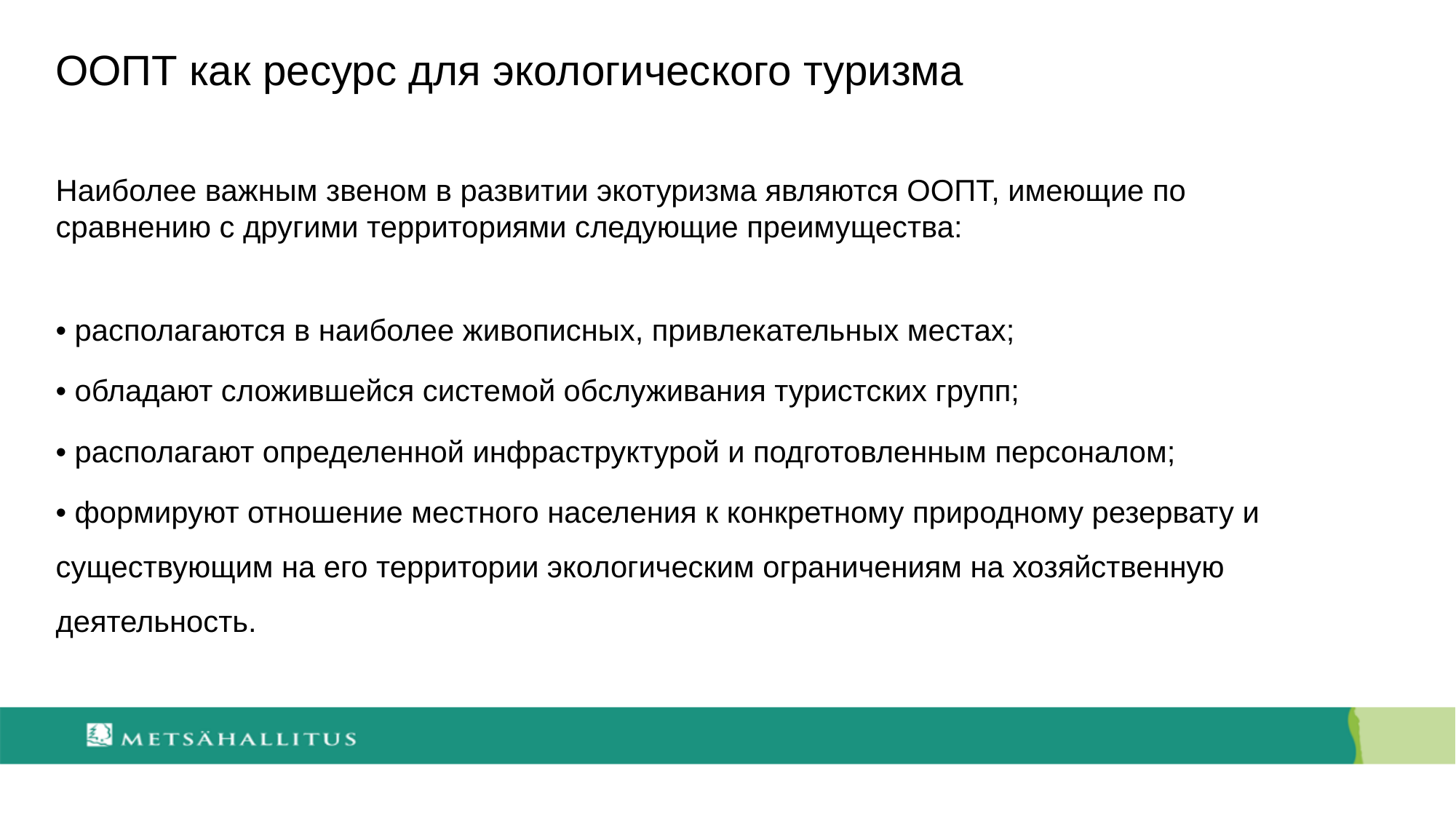

ООПТ как ресурс для экологического туризма
Наиболее важным звеном в развитии экотуризма являются ООПТ, имеющие по сравнению с другими территориями следующие преимущества:

• располагаются в наиболее живописных, привлекательных местах;
• обладают сложившейся системой обслуживания туристских групп;
• располагают определенной инфраструктурой и подготовленным персоналом;
• формируют отношение местного населения к конкретному природному резервату и существующим на его территории экологическим ограничениям на хозяйственную деятельность.